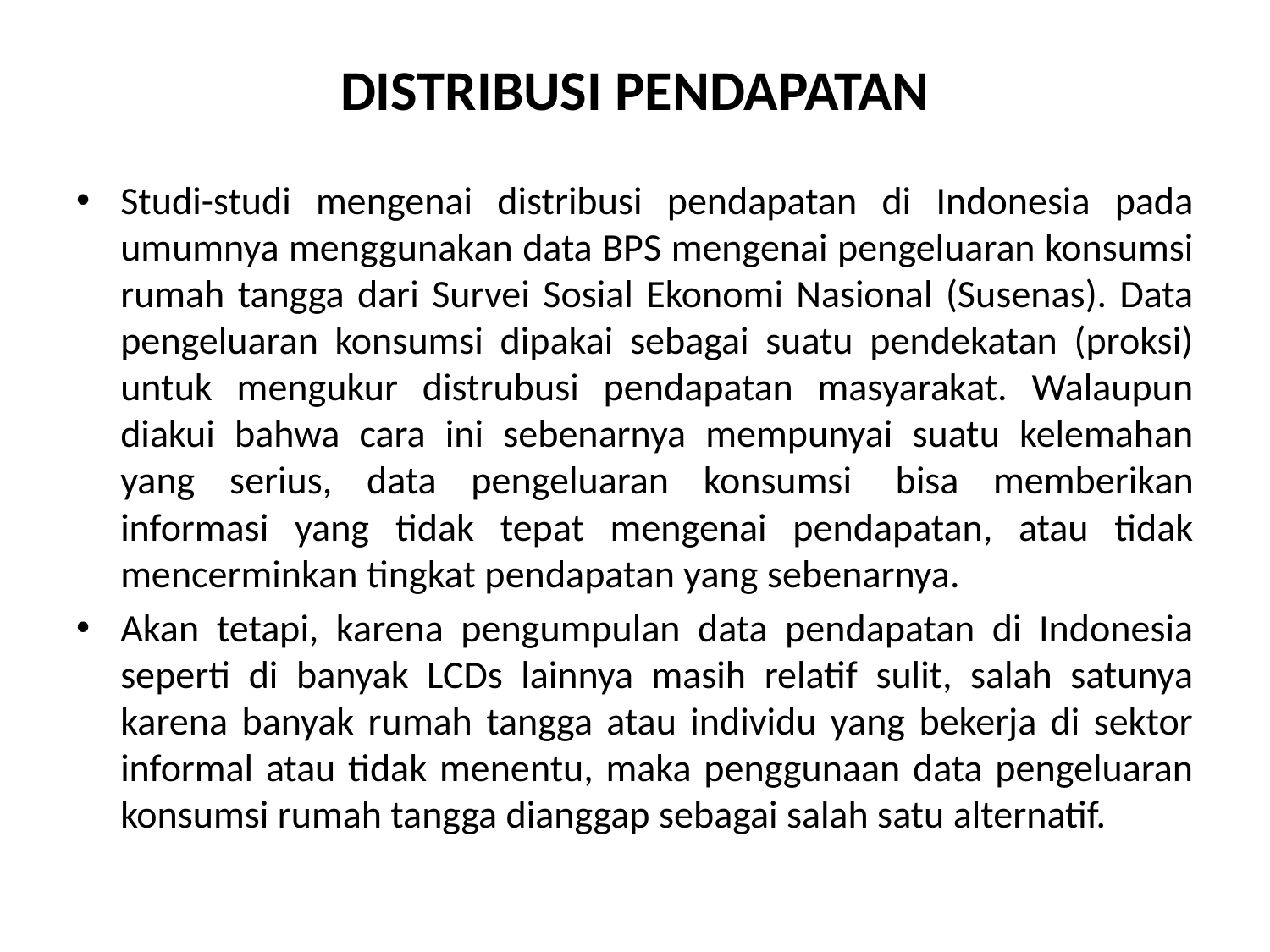

# DISTRIBUSI PENDAPATAN
Studi-studi mengenai distribusi pendapatan di Indonesia pada umumnya menggunakan data BPS mengenai pengeluaran konsumsi rumah tangga dari Survei Sosial Ekonomi Nasional (Susenas). Data pengeluaran konsumsi dipakai sebagai suatu pendekatan (proksi) untuk mengukur distrubusi pendapatan masyarakat. Walaupun diakui bahwa cara ini sebenarnya mempunyai suatu kelemahan yang serius, data pengeluaran konsumsi  bisa memberikan informasi yang tidak tepat mengenai pendapatan, atau tidak mencerminkan tingkat pendapatan yang sebenarnya.
Akan tetapi, karena pengumpulan data pendapatan di Indonesia seperti di banyak LCDs lainnya masih relatif sulit, salah satunya karena banyak rumah tangga atau individu yang bekerja di sektor informal atau tidak menentu, maka penggunaan data pengeluaran konsumsi rumah tangga dianggap sebagai salah satu alternatif.